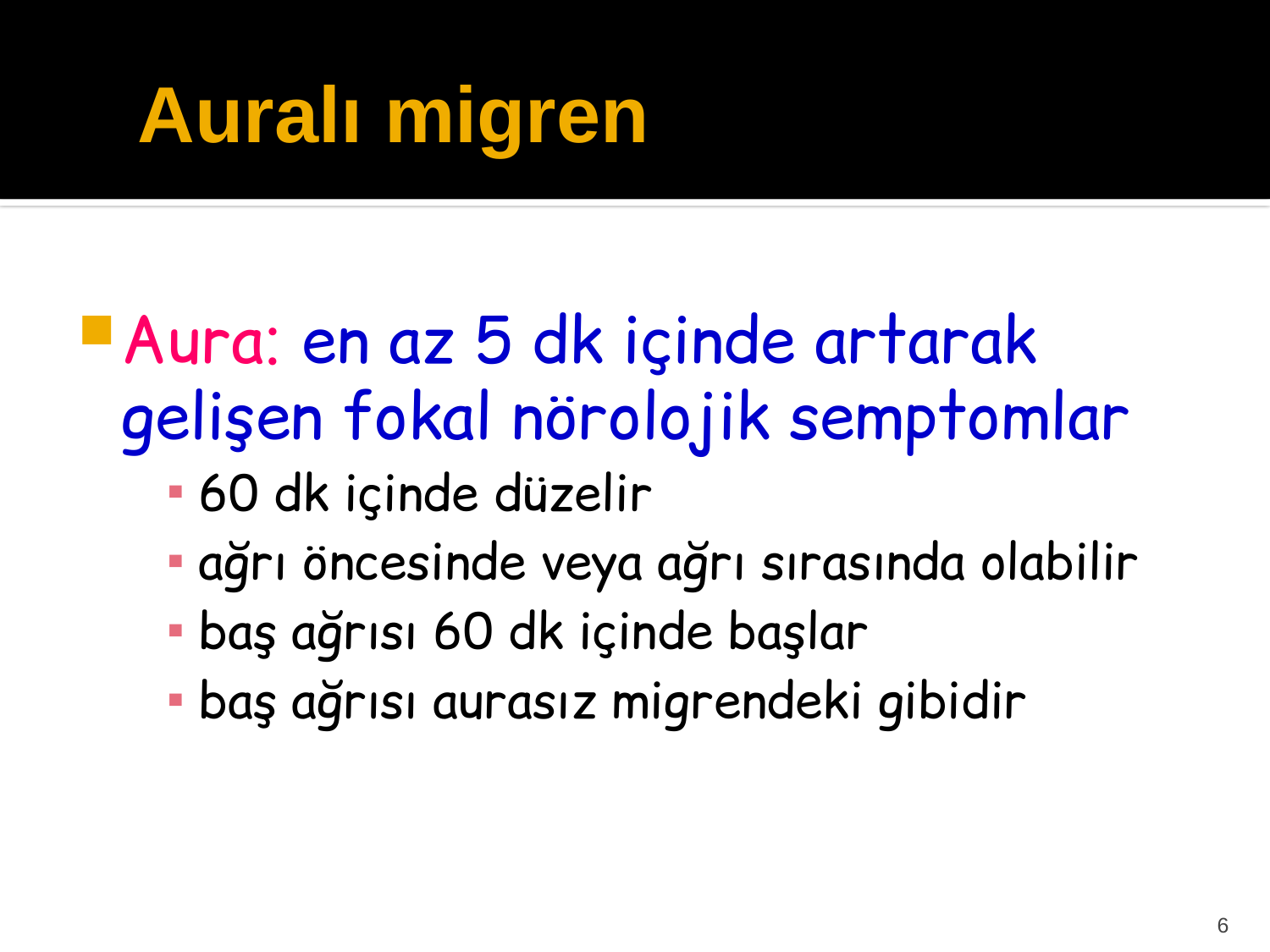

# Auralı migren
Aura: en az 5 dk içinde artarak gelişen fokal nörolojik semptomlar
60 dk içinde düzelir
ağrı öncesinde veya ağrı sırasında olabilir
baş ağrısı 60 dk içinde başlar
baş ağrısı aurasız migrendeki gibidir
6